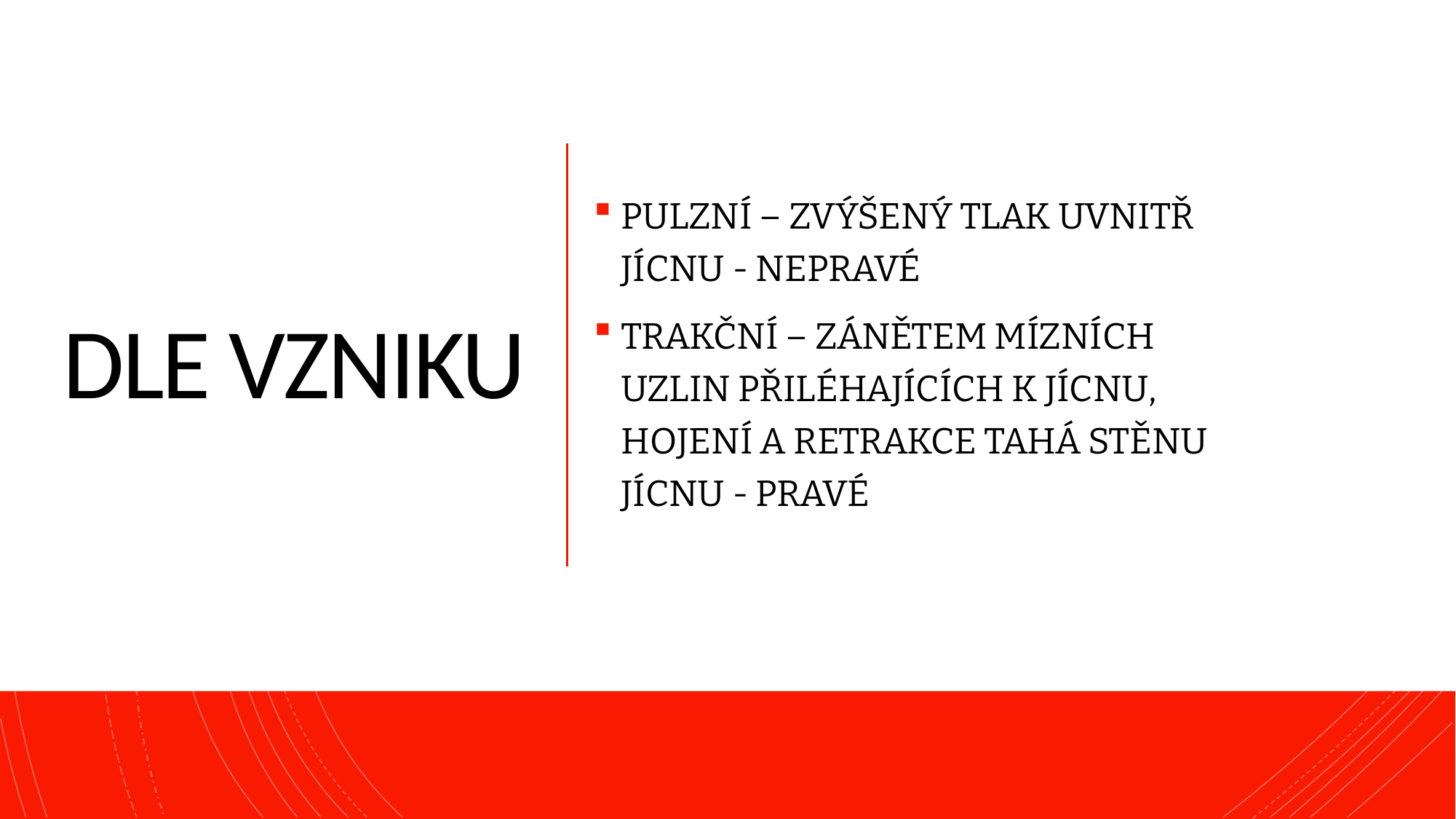

PULZNÍ – ZVÝŠENÝ TLAK UVNITŘ JÍCNU - NEPRAVÉ
TRAKČNÍ – ZÁNĚTEM MÍZNÍCH UZLIN PŘILÉHAJÍCÍCH K JÍCNU, HOJENÍ A RETRAKCE TAHÁ STĚNU JÍCNU - PRAVÉ
# DLE VZNIKU